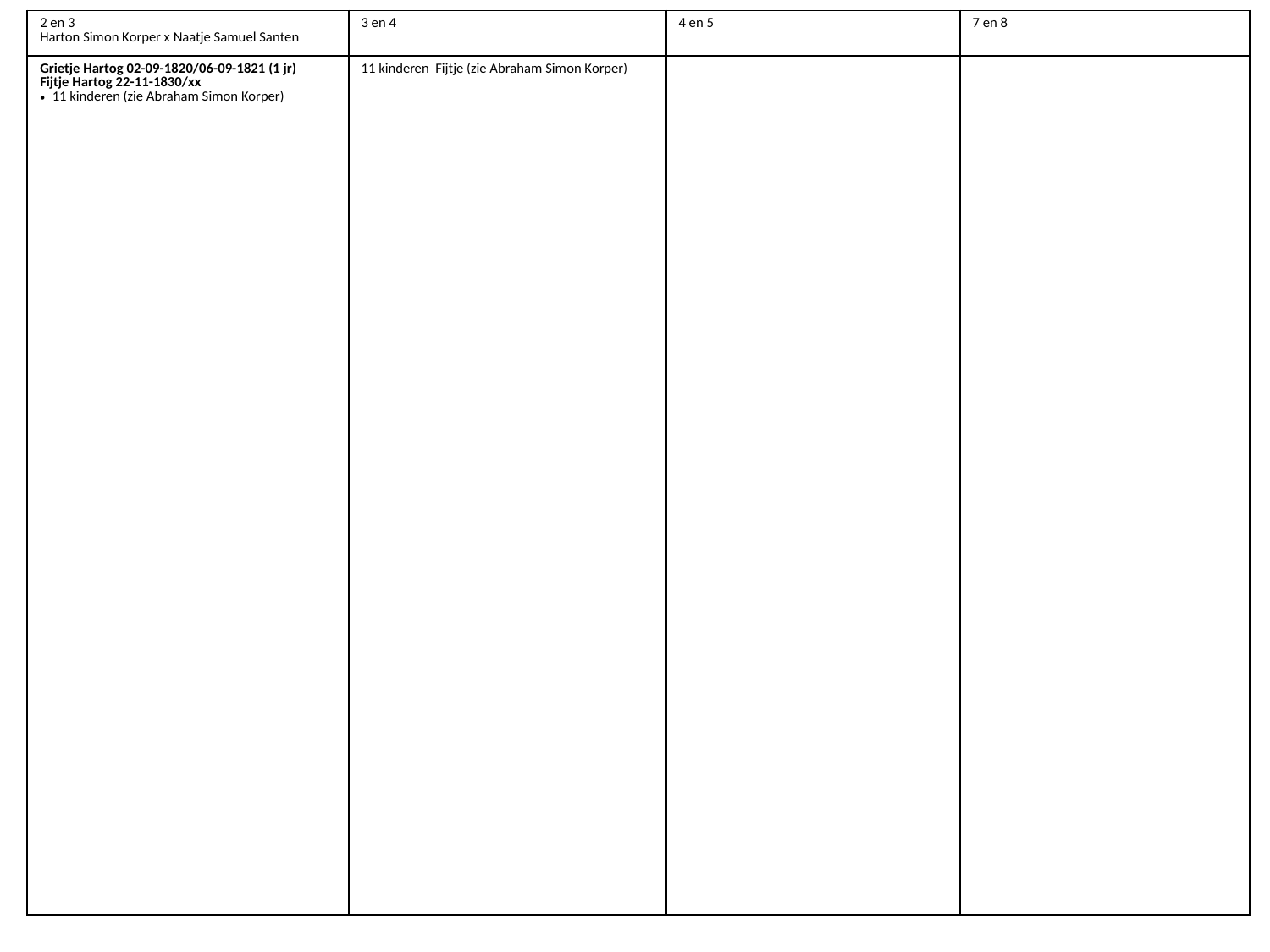

| 2 en 3 Harton Simon Korper x Naatje Samuel Santen | 3 en 4 | 4 en 5 | 7 en 8 |
| --- | --- | --- | --- |
| Grietje Hartog 02-09-1820/06-09-1821 (1 jr) Fijtje Hartog 22-11-1830/xx 11 kinderen (zie Abraham Simon Korper) | 11 kinderen Fijtje (zie Abraham Simon Korper) |  |  |